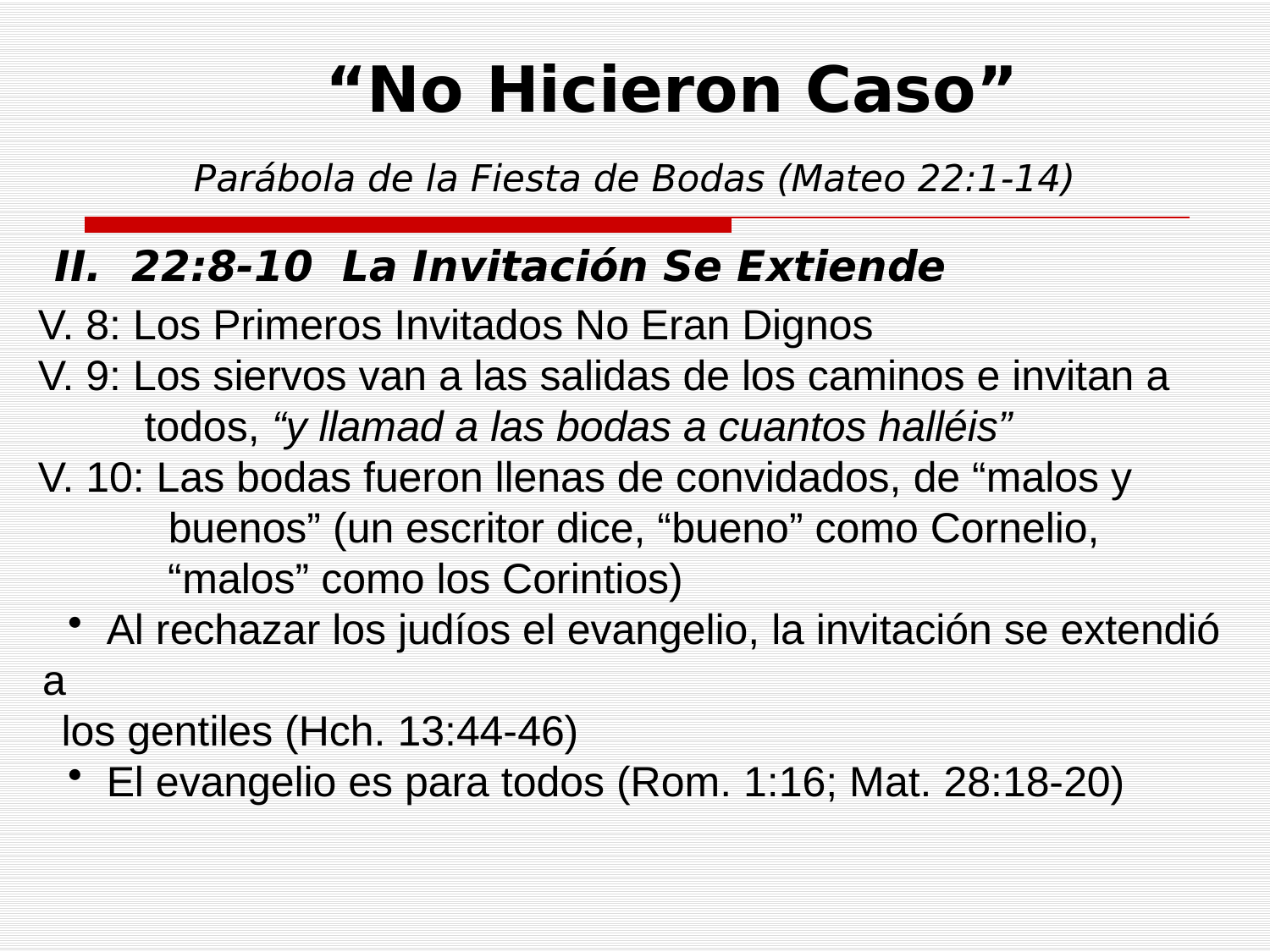

“No Hicieron Caso”
Parábola de la Fiesta de Bodas (Mateo 22:1-14)
II.  22:8-10  La Invitación Se Extiende
V. 8: Los Primeros Invitados No Eran Dignos
V. 9: Los siervos van a las salidas de los caminos e invitan a
         todos, “y llamad a las bodas a cuantos halléis”
V. 10: Las bodas fueron llenas de convidados, de “malos y
           buenos” (un escritor dice, “bueno” como Cornelio,
           “malos” como los Corintios)
  Al rechazar los judíos el evangelio, la invitación se extendió a
  los gentiles (Hch. 13:44-46)
  El evangelio es para todos (Rom. 1:16; Mat. 28:18-20)